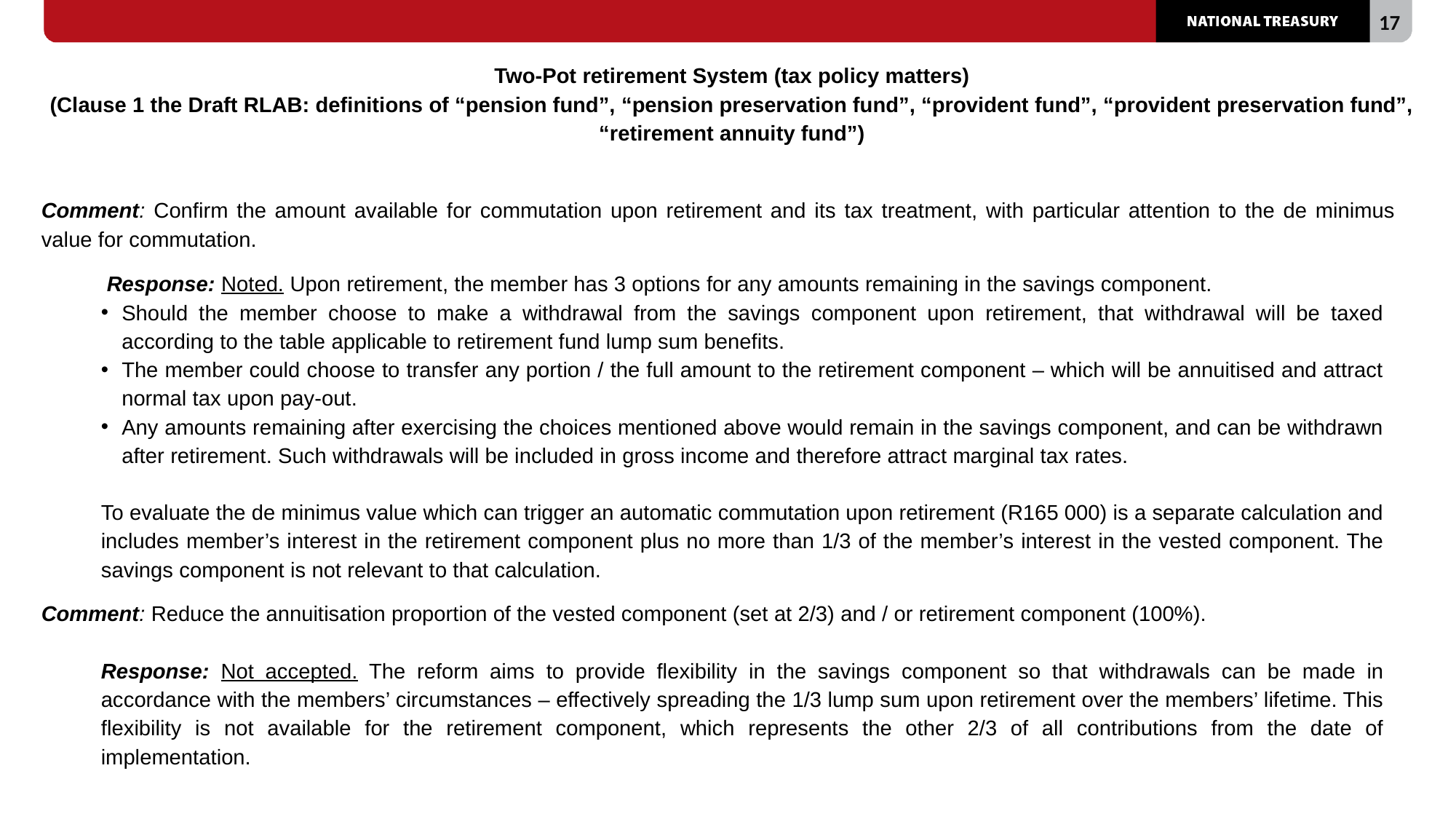

# Two-Pot retirement System (tax policy matters) (Clause 1 the Draft RLAB: definitions of “pension fund”, “pension preservation fund”, “provident fund”, “provident preservation fund”, “retirement annuity fund”)
Comment: Confirm the amount available for commutation upon retirement and its tax treatment, with particular attention to the de minimus value for commutation.
 Response: Noted. Upon retirement, the member has 3 options for any amounts remaining in the savings component.
Should the member choose to make a withdrawal from the savings component upon retirement, that withdrawal will be taxed according to the table applicable to retirement fund lump sum benefits.
The member could choose to transfer any portion / the full amount to the retirement component – which will be annuitised and attract normal tax upon pay-out.
Any amounts remaining after exercising the choices mentioned above would remain in the savings component, and can be withdrawn after retirement. Such withdrawals will be included in gross income and therefore attract marginal tax rates.

To evaluate the de minimus value which can trigger an automatic commutation upon retirement (R165 000) is a separate calculation and includes member’s interest in the retirement component plus no more than 1/3 of the member’s interest in the vested component. The savings component is not relevant to that calculation.
Comment: Reduce the annuitisation proportion of the vested component (set at 2/3) and / or retirement component (100%).

Response: Not accepted. The reform aims to provide flexibility in the savings component so that withdrawals can be made in accordance with the members’ circumstances – effectively spreading the 1/3 lump sum upon retirement over the members’ lifetime. This flexibility is not available for the retirement component, which represents the other 2/3 of all contributions from the date of implementation.